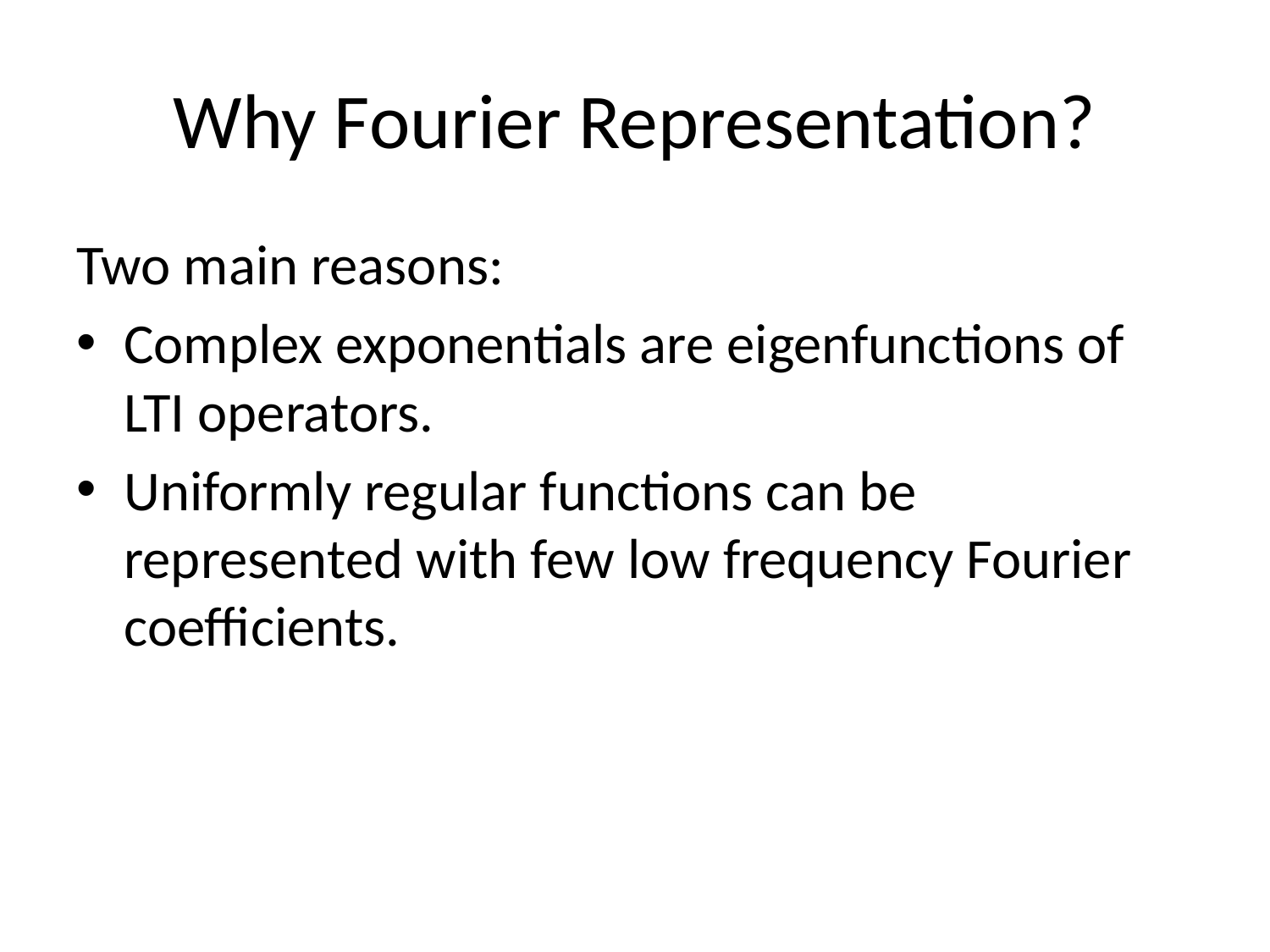

# Why Fourier Representation?
Two main reasons:
Complex exponentials are eigenfunctions of LTI operators.
Uniformly regular functions can be represented with few low frequency Fourier coefficients.